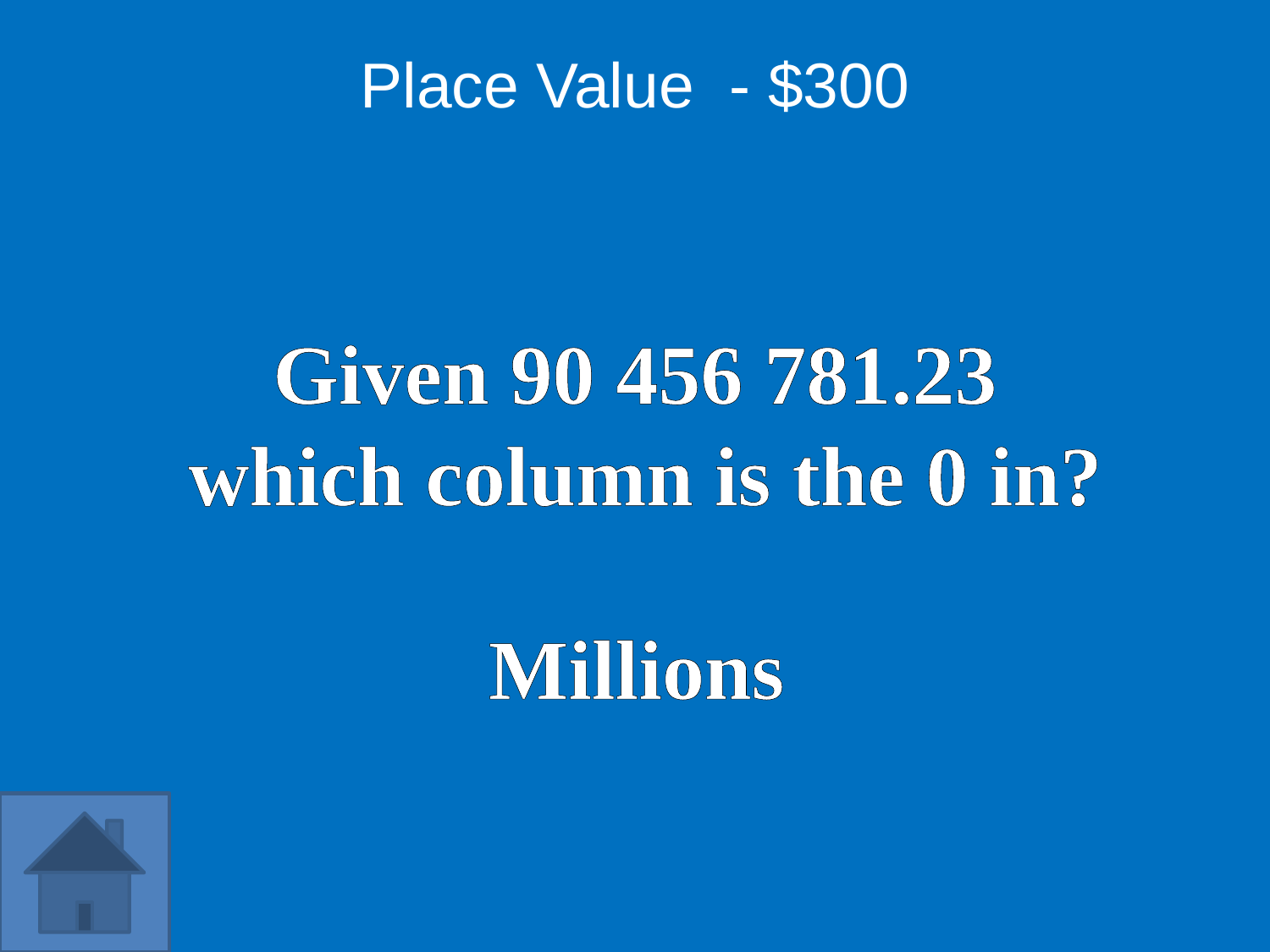

Place Value  - $300

Given 90 456 781.23
 which column is the 0 in?

Millions